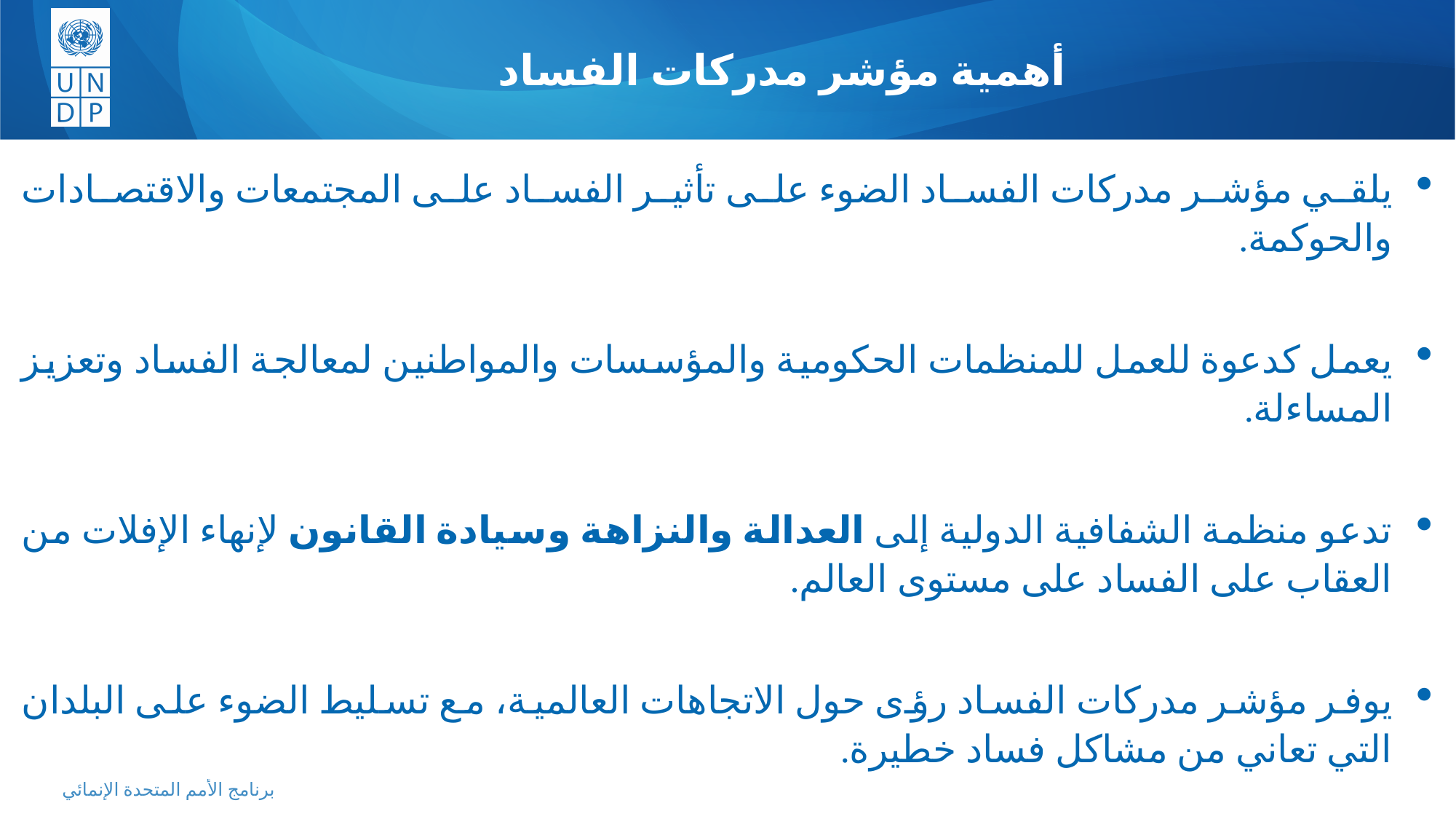

أهمية مؤشر مدركات الفساد
يلقي مؤشر مدركات الفساد الضوء على تأثير الفساد على المجتمعات والاقتصادات والحوكمة.

يعمل كدعوة للعمل للمنظمات الحكومية والمؤسسات والمواطنين لمعالجة الفساد وتعزيز المساءلة.

تدعو منظمة الشفافية الدولية إلى العدالة والنزاهة وسيادة القانون لإنهاء الإفلات من العقاب على الفساد على مستوى العالم.

يوفر مؤشر مدركات الفساد رؤى حول الاتجاهات العالمية، مع تسليط الضوء على البلدان التي تعاني من مشاكل فساد خطيرة.

يكشف عما إذا كانت البلدان تتحسن أو تتقاعس أو تتراجع في جهودها لمكافحة الفساد.